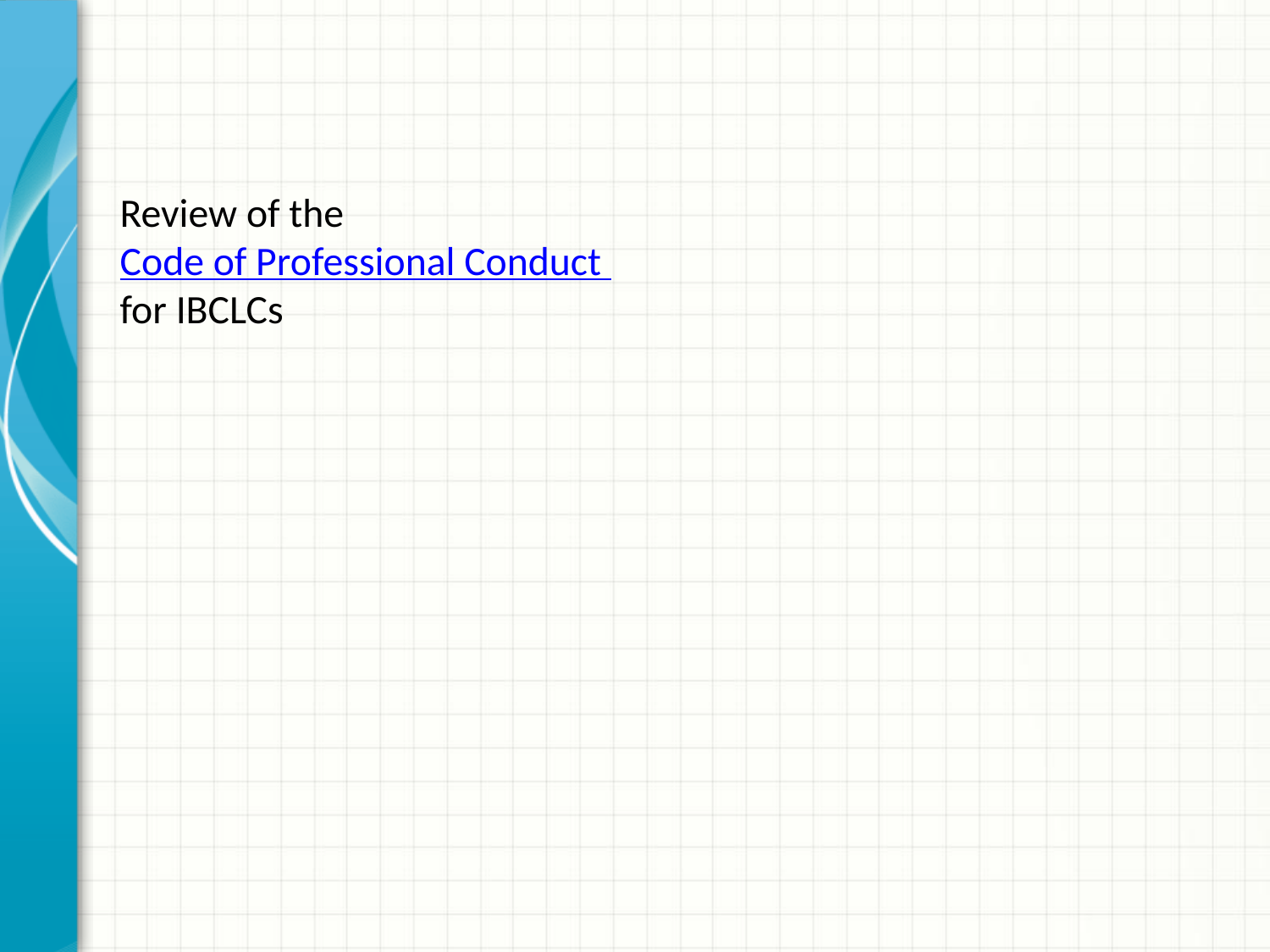

# Review of the Code of Professional Conduct for IBCLCs